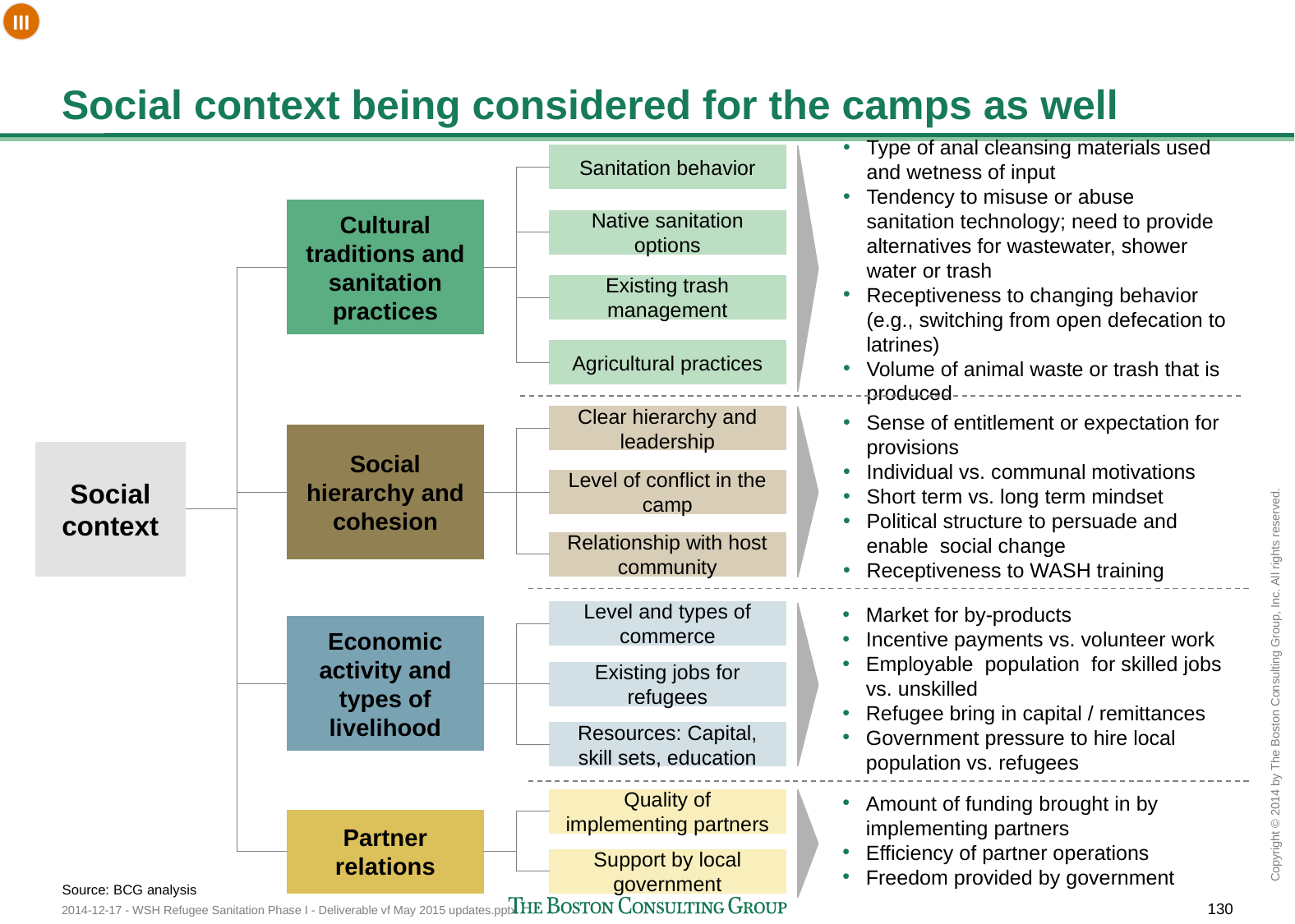

III
# Social context being considered for the camps as well
Sanitation behavior

Cultural traditions and sanitation practices
Native sanitation options
Type of anal cleansing materials used and wetness of input
Tendency to misuse or abuse  sanitation technology; need to provide alternatives for wastewater, shower water or trash
Receptiveness to changing behavior (e.g., switching from open defecation to latrines)
Volume of animal waste or trash that is produced

Existing trash management
Agricultural practices
Sense of entitlement or expectation for provisions
Individual vs. communal motivations
Short term vs. long term mindset
Political structure to persuade and enable  social change
Receptiveness to WASH training
Clear hierarchy and leadership
Social hierarchy and cohesion
Social context
Level of conflict in the camp

Relationship with host community
Market for by-products
Incentive payments vs. volunteer work
Employable  population  for skilled jobs vs. unskilled
Refugee bring in capital / remittances
Government pressure to hire local population vs. refugees
Level and types of commerce
Economic activity and types of livelihood
Existing jobs for refugees

Resources: Capital, skill sets, education
Amount of funding brought in by implementing partners
Efficiency of partner operations
Freedom provided by government
Quality of implementing partners
Partner relations

Support by local government
Source: BCG analysis